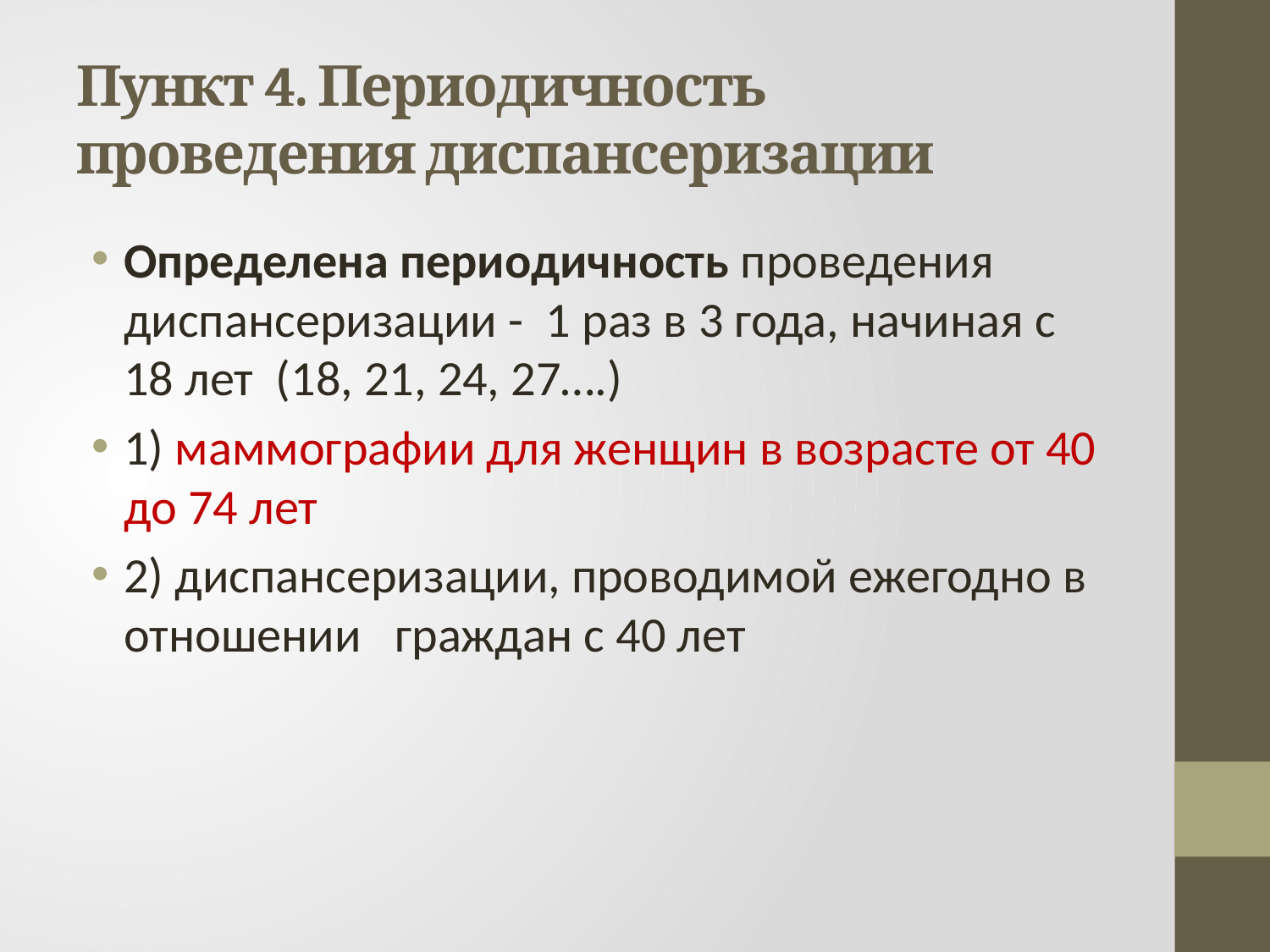

# Пункт 4. Периодичность проведения диспансеризации
Определена периодичность проведения диспансеризации -  1 раз в 3 года, начиная с 18 лет  (18, 21, 24, 27….)
1) маммографии для женщин в возрасте от 40 до 74 лет
2) диспансеризации, проводимой ежегодно в отношении   граждан с 40 лет